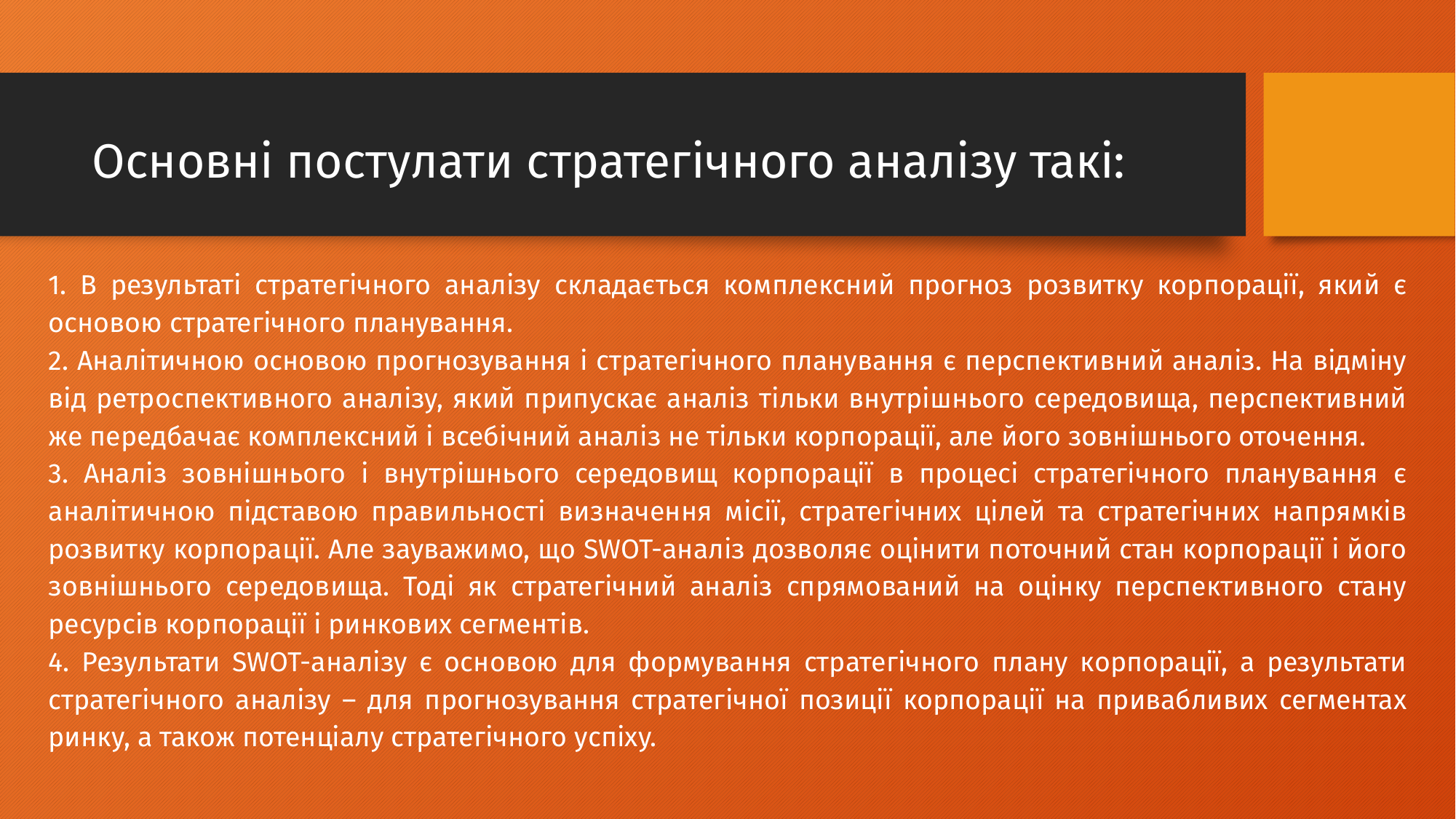

# Основні постулати стратегічного аналізу такі:
1. В результаті стратегічного аналізу складається комплексний прогноз розвитку корпорації, який є основою стратегічного планування.
2. Аналітичною основою прогнозування і стратегічного планування є перспективний аналіз. На відміну від ретроспективного аналізу, який припускає аналіз тільки внутрішнього середовища, перспективний же передбачає комплексний і всебічний аналіз не тільки корпорації, але його зовнішнього оточення.
3. Аналіз зовнішнього і внутрішнього середовищ корпорації в процесі стратегічного планування є аналітичною підставою правильності визначення місії, стратегічних цілей та стратегічних напрямків розвитку корпорації. Але зауважимо, що SWOT-аналіз дозволяє оцінити поточний стан корпорації і його зовнішнього середовища. Тоді як стратегічний аналіз спрямований на оцінку перспективного стану ресурсів корпорації і ринкових сегментів.
4. Результати SWOT-аналізу є основою для формування стратегічного плану корпорації, а результати стратегічного аналізу – для прогнозування стратегічної позиції корпорації на привабливих сегментах ринку, а також потенціалу стратегічного успіху.